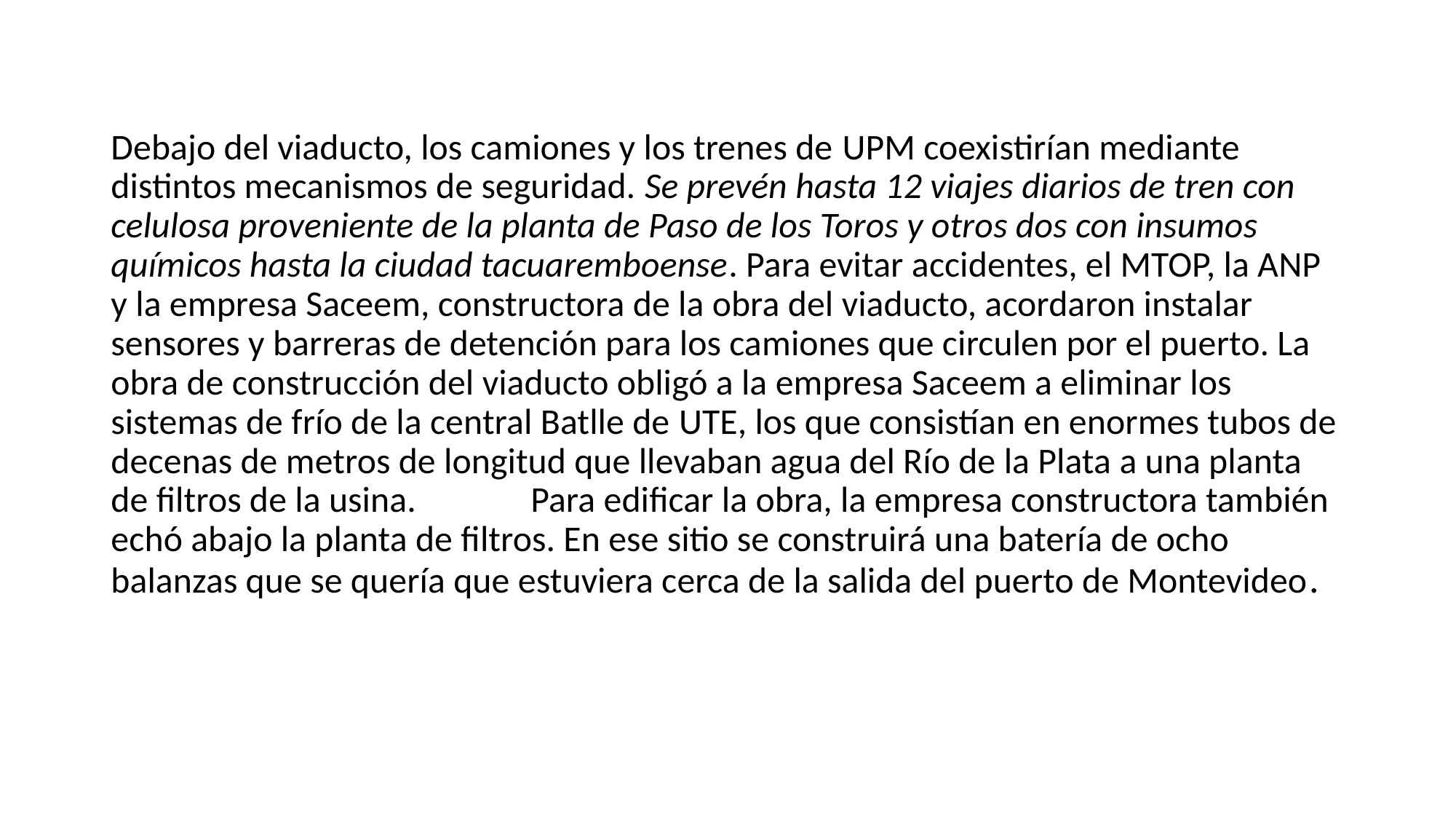

#
Debajo del viaducto, los camiones y los trenes de UPM coexistirían mediante distintos mecanismos de seguridad. Se prevén hasta 12 viajes diarios de tren con celulosa proveniente de la planta de Paso de los Toros y otros dos con insumos químicos hasta la ciudad tacuaremboense. Para evitar accidentes, el MTOP, la ANP y la empresa Saceem, constructora de la obra del viaducto, acordaron instalar sensores y barreras de detención para los camiones que circulen por el puerto. La obra de construcción del viaducto obligó a la empresa Saceem a eliminar los sistemas de frío de la central Batlle de UTE, los que consistían en enormes tubos de decenas de metros de longitud que llevaban agua del Río de la Plata a una planta de filtros de la usina.              Para edificar la obra, la empresa constructora también echó abajo la planta de filtros. En ese sitio se construirá una batería de ocho balanzas que se quería que estuviera cerca de la salida del puerto de Montevideo.